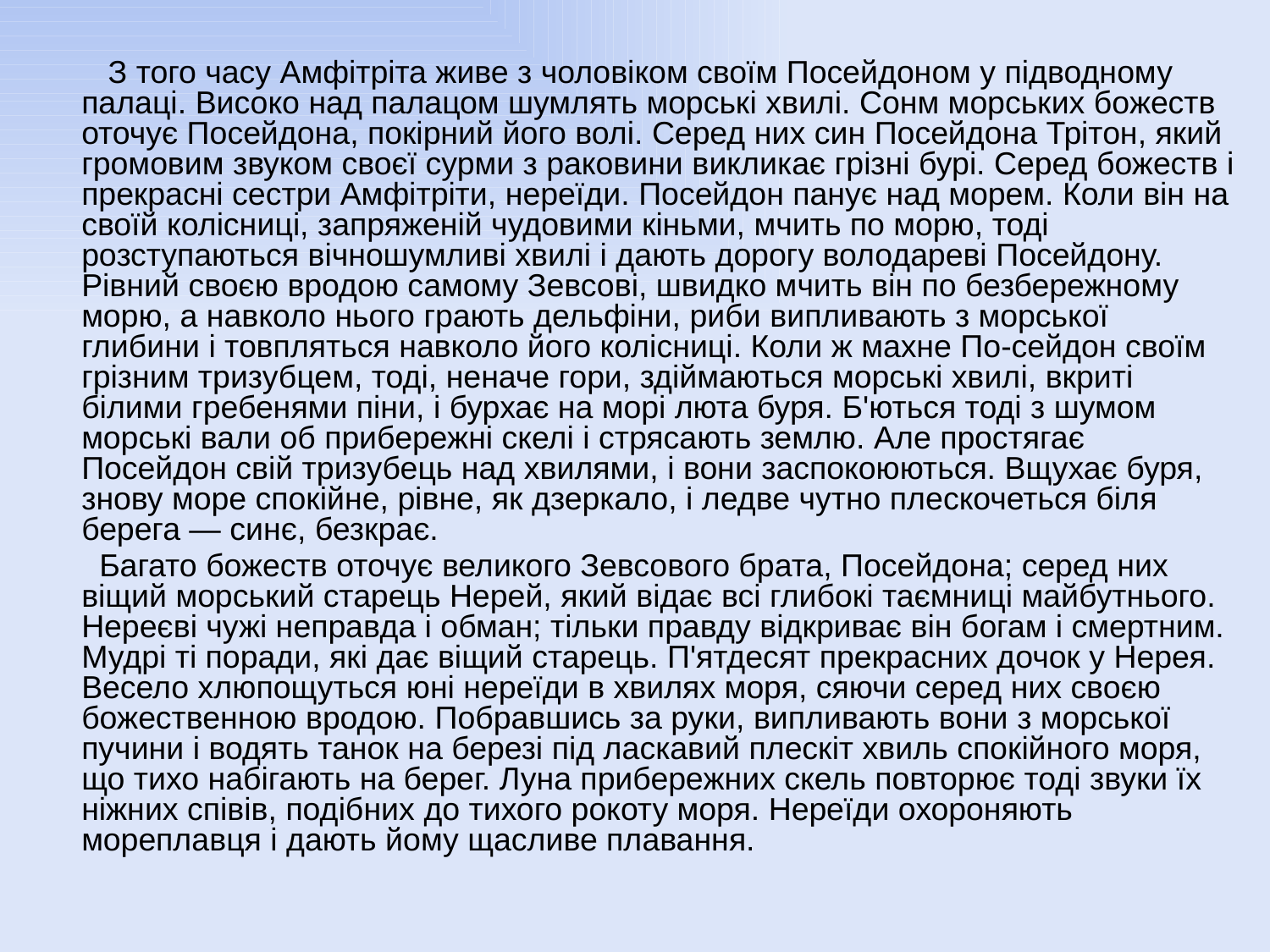

З того часу Амфітріта живе з чоловіком своїм Посейдоном у підводному палаці. Високо над палацом шумлять морські хвилі. Сонм морських божеств оточує Посейдона, покірний його волі. Серед них син Посейдона Трітон, який громовим звуком своєї сурми з раковини викликає грізні бурі. Серед божеств і прекрасні сестри Амфітріти, нереїди. Посейдон панує над морем. Коли він на своїй колісниці, запряженій чудовими кіньми, мчить по морю, тоді розступаються вічношумливі хвилі і дають дорогу володареві Посейдону. Рівний своєю вродою самому Зевсові, швидко мчить він по безбережному морю, а навколо нього грають дельфіни, риби випливають з морської глибини і товпляться навколо його колісниці. Коли ж махне По-сейдон своїм грізним тризубцем, тоді, неначе гори, здіймаються морські хвилі, вкриті білими гребенями піни, і бурхає на морі люта буря. Б'ються тоді з шумом морські вали об прибережні скелі і стрясають землю. Але простягає Посейдон свій тризубець над хвилями, і вони заспокоюються. Вщухає буря, знову море спокійне, рівне, як дзеркало, і ледве чутно плескочеться біля берега — синє, безкрає.
	  Багато божеств оточує великого Зевсового брата, Посейдона; серед них віщий морський старець Нерей, який відає всі глибокі таємниці майбутнього. Нереєві чужі неправда і обман; тільки правду відкриває він богам і смертним. Мудрі ті поради, які дає віщий старець. П'ятдесят прекрасних дочок у Нерея. Весело хлюпощуться юні нереїди в хвилях моря, сяючи серед них своєю божественною вродою. Побравшись за руки, випливають вони з морської пучини і водять танок на березі під ласкавий плескіт хвиль спокійного моря, що тихо набігають на берег. Луна прибережних скель повторює тоді звуки їх ніжних співів, подібних до тихого рокоту моря. Нереїди охороняють мореплавця і дають йому щасливе плавання.